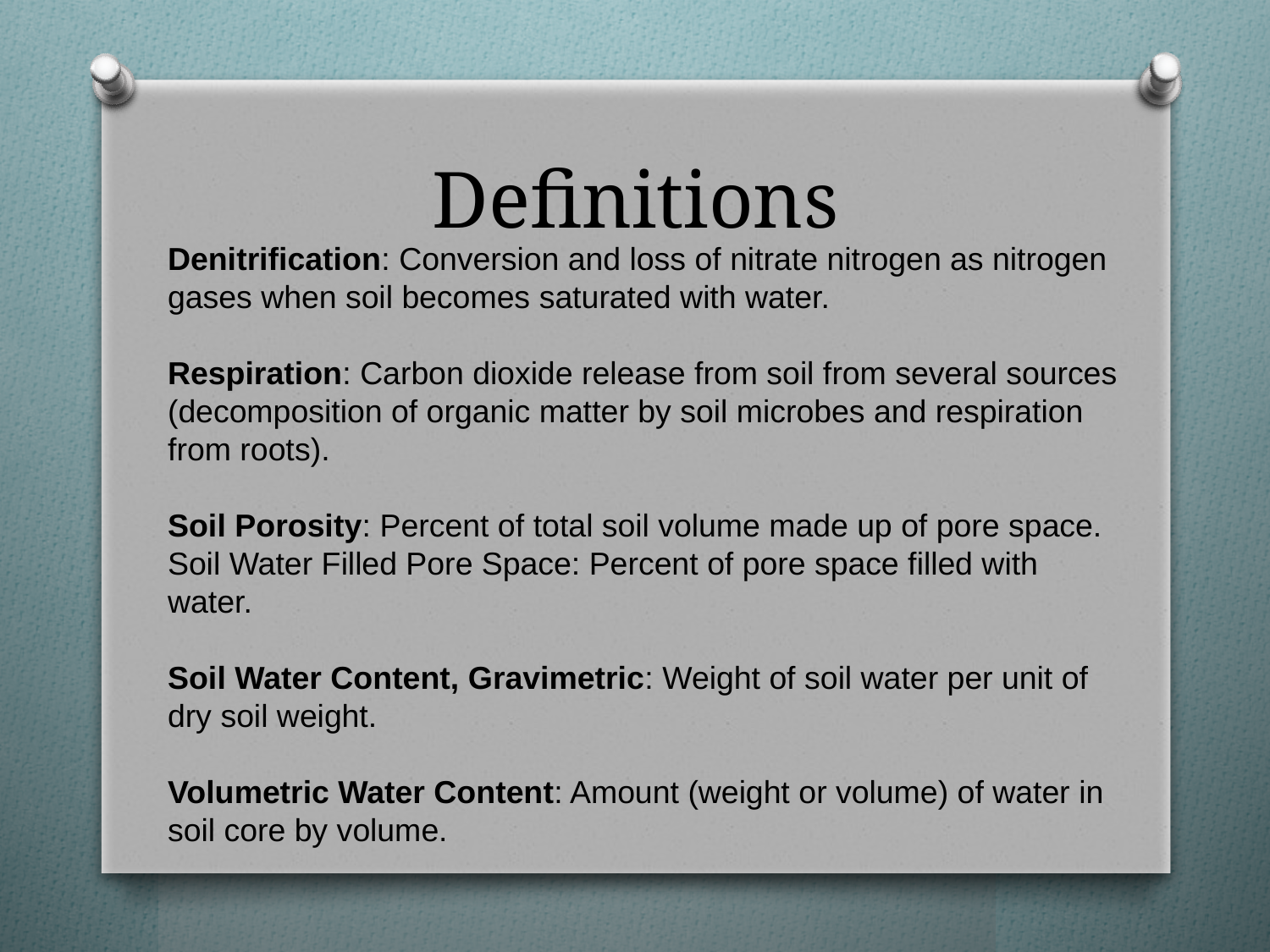

# Definitions
Denitrification: Conversion and loss of nitrate nitrogen as nitrogen gases when soil becomes saturated with water.

Respiration: Carbon dioxide release from soil from several sources (decomposition of organic matter by soil microbes and respiration from roots).

Soil Porosity: Percent of total soil volume made up of pore space.
Soil Water Filled Pore Space: Percent of pore space filled with water.

Soil Water Content, Gravimetric: Weight of soil water per unit of dry soil weight.

Volumetric Water Content: Amount (weight or volume) of water in soil core by volume.